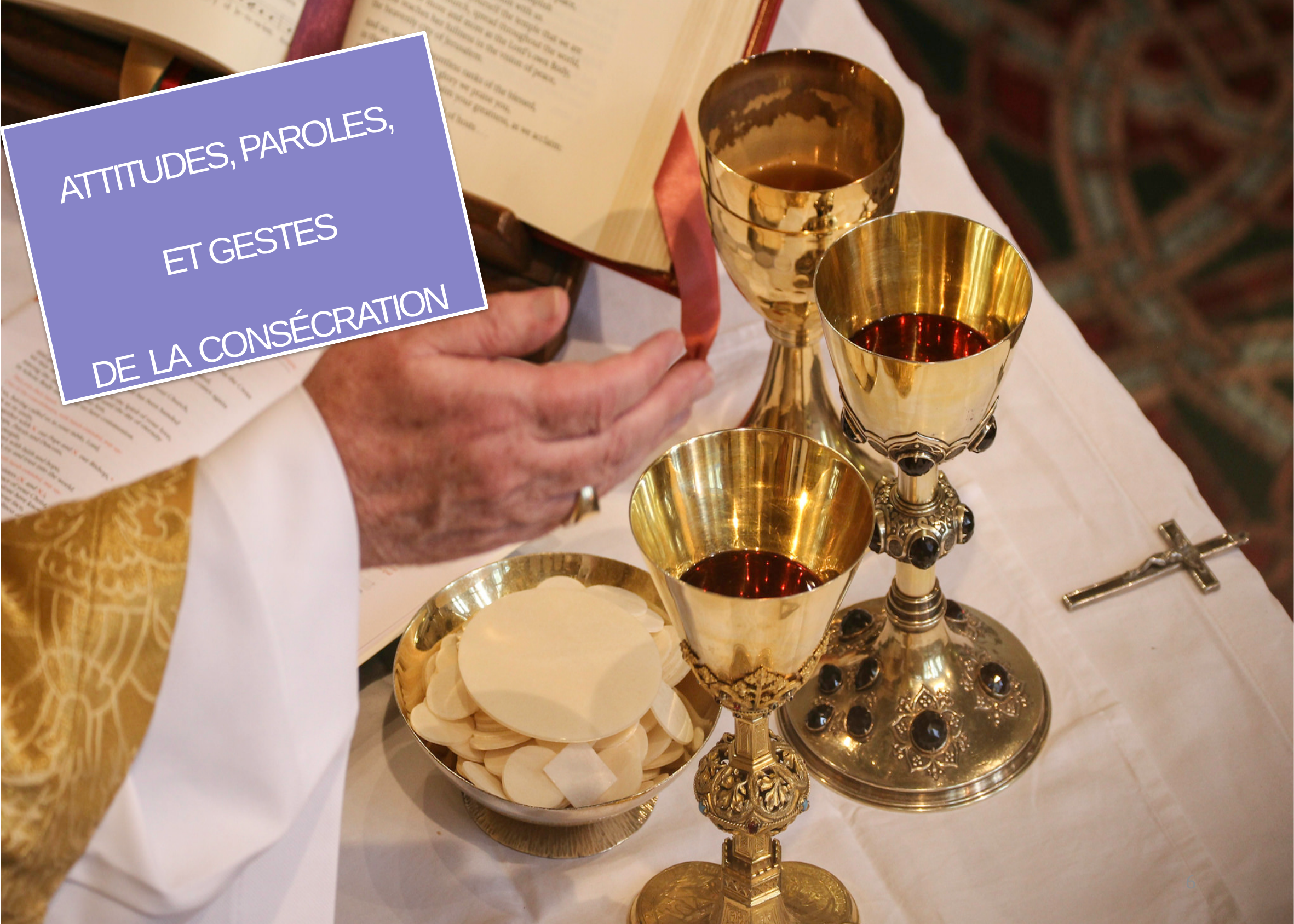

ATTITUDES, PAROLES,
ET GESTES
DE  LA  CONSÉCRATION

6